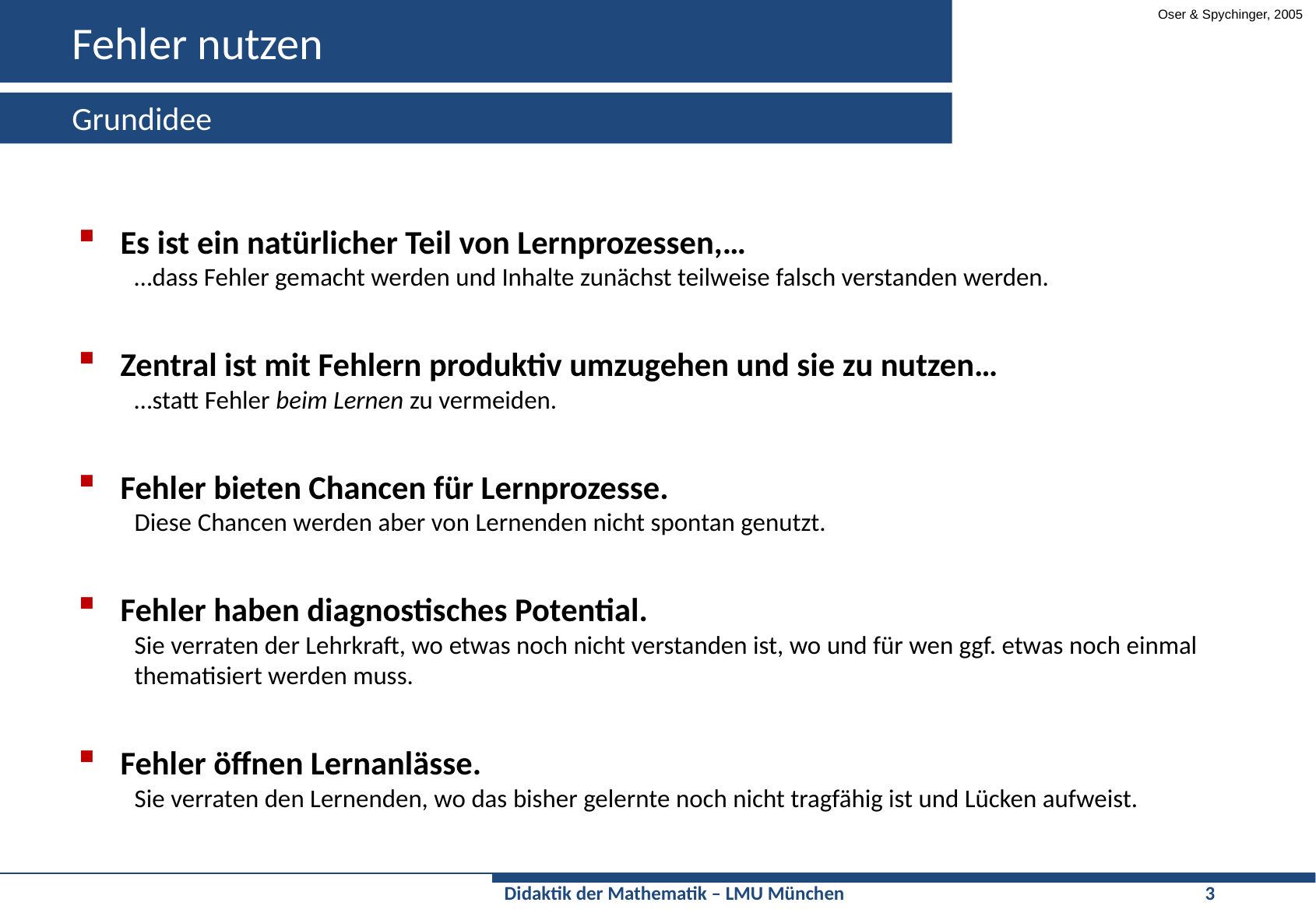

# Fehler nutzen
Oser & Spychinger, 2005
Grundidee

Es ist ein natürlicher Teil von Lernprozessen,…
…dass Fehler gemacht werden und Inhalte zunächst teilweise falsch verstanden werden.

Zentral ist mit Fehlern produktiv umzugehen und sie zu nutzen…
…statt Fehler beim Lernen zu vermeiden.

Fehler bieten Chancen für Lernprozesse.
Diese Chancen werden aber von Lernenden nicht spontan genutzt.

Fehler haben diagnostisches Potential.
Sie verraten der Lehrkraft, wo etwas noch nicht verstanden ist, wo und für wen ggf. etwas noch einmal thematisiert werden muss.

Fehler öffnen Lernanlässe.
Sie verraten den Lernenden, wo das bisher gelernte noch nicht tragfähig ist und Lücken aufweist.